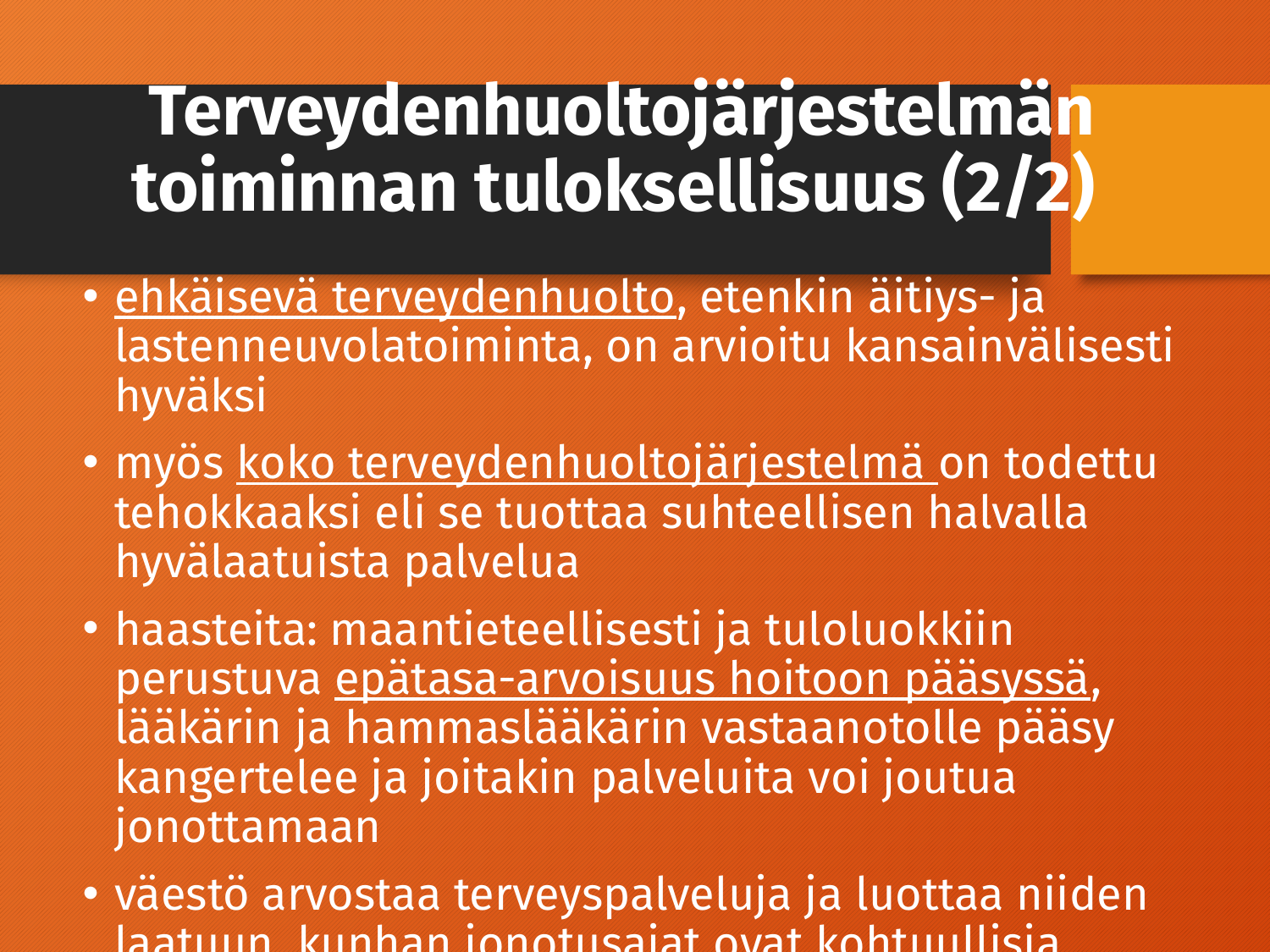

# Terveydenhuoltojärjestelmän toiminnan tuloksellisuus (2/2)
ehkäisevä terveydenhuolto, etenkin äitiys- ja lastenneuvolatoiminta, on arvioitu kansainvälisesti hyväksi
myös koko terveydenhuoltojärjestelmä on todettu tehokkaaksi eli se tuottaa suhteellisen halvalla hyvälaatuista palvelua
haasteita: maantieteellisesti ja tuloluokkiin perustuva epätasa-arvoisuus hoitoon pääsyssä, lääkärin ja hammaslääkärin vastaanotolle pääsy kangertelee ja joitakin palveluita voi joutua jonottamaan
väestö arvostaa terveyspalveluja ja luottaa niiden laatuun, kunhan jonotusajat ovat kohtuullisia